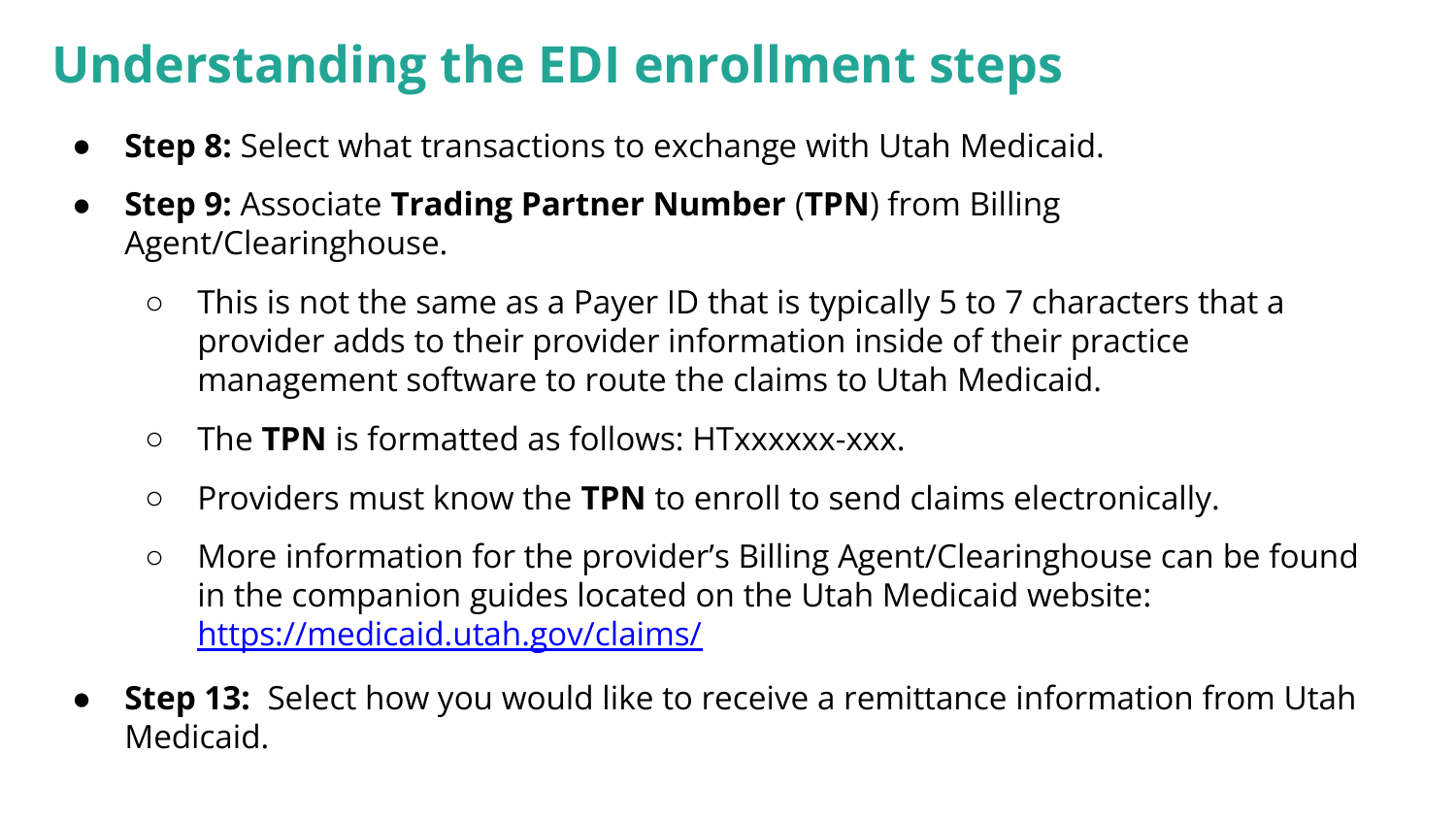

# Understanding the EDI enrollment steps
Step 8: Select what transactions to exchange with Utah Medicaid.
Step 9: Associate Trading Partner Number (TPN) from Billing Agent/Clearinghouse.
This is not the same as a Payer ID that is typically 5 to 7 characters that a provider adds to their provider information inside of their practice management software to route the claims to Utah Medicaid.
The TPN is formatted as follows: HTxxxxxx-xxx.
Providers must know the TPN to enroll to send claims electronically.
More information for the provider’s Billing Agent/Clearinghouse can be found in the companion guides located on the Utah Medicaid website: https://medicaid.utah.gov/claims/
Step 13:  Select how you would like to receive a remittance information from Utah Medicaid.